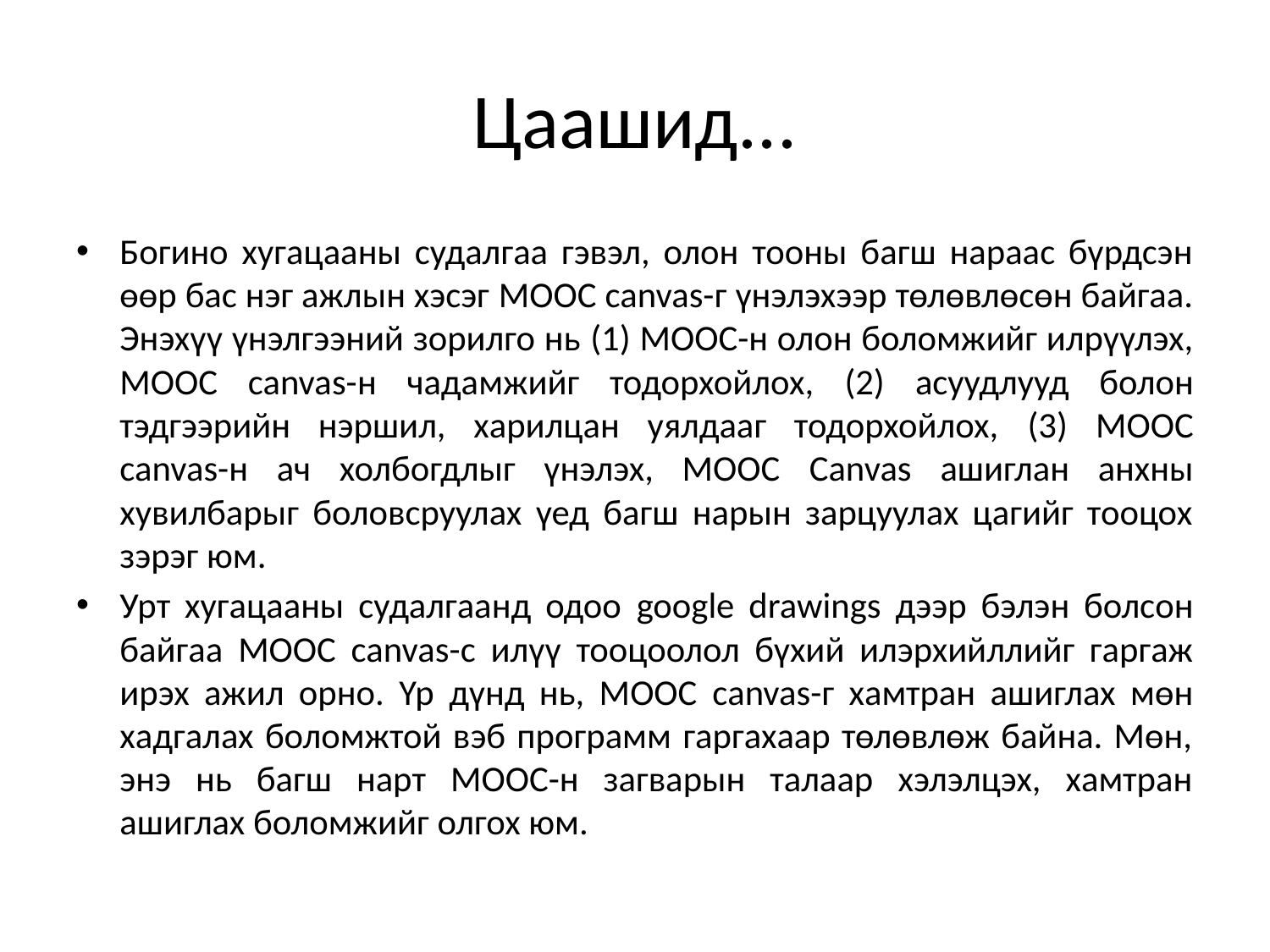

# Цаашид...
Богино хугацааны судалгаа гэвэл, олон тооны багш нараас бүрдсэн өөр бас нэг ажлын хэсэг MOOC canvas-г үнэлэхээр төлөвлөсөн байгаа. Энэхүү үнэлгээний зорилго нь (1) MOOC-н олон боломжийг илрүүлэх, MOOC canvas-н чадамжийг тодорхойлох, (2) асуудлууд болон тэдгээрийн нэршил, харилцан уялдааг тодорхойлох, (3) МООС canvas-н ач холбогдлыг үнэлэх, МООС Canvas ашиглан анхны хувилбарыг боловсруулах үед багш нарын зарцуулах цагийг тооцох зэрэг юм.
Урт хугацааны судалгаанд одоо google drawings дээр бэлэн болсон байгаа MOOC canvas-с илүү тооцоолол бүхий илэрхийллийг гаргаж ирэх ажил орно. Үр дүнд нь, МООС canvas-г хамтран ашиглах мөн хадгалах боломжтой вэб программ гаргахаар төлөвлөж байна. Мөн, энэ нь багш нарт МООС-н загварын талаар хэлэлцэх, хамтран ашиглах боломжийг олгох юм.